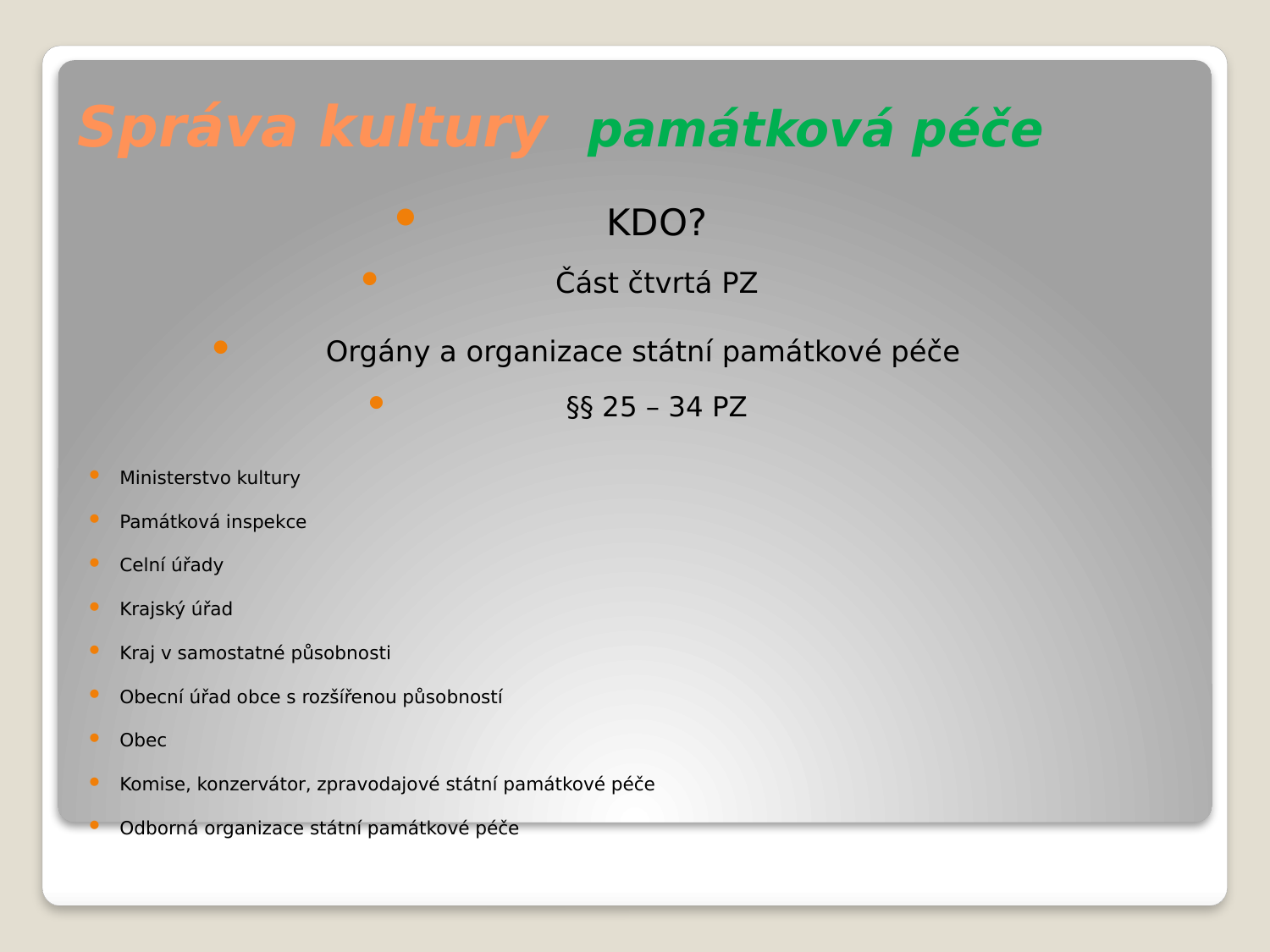

# Správa kultury  památková péče
KDO?

Část čtvrtá PZ

Orgány a organizace státní památkové péče

§§ 25 – 34 PZ

Ministerstvo kultury

Památková inspekce

Celní úřady

Krajský úřad

Kraj v samostatné působnosti

Obecní úřad obce s rozšířenou působností

Obec

Komise, konzervátor, zpravodajové státní památkové péče

Odborná organizace státní památkové péče